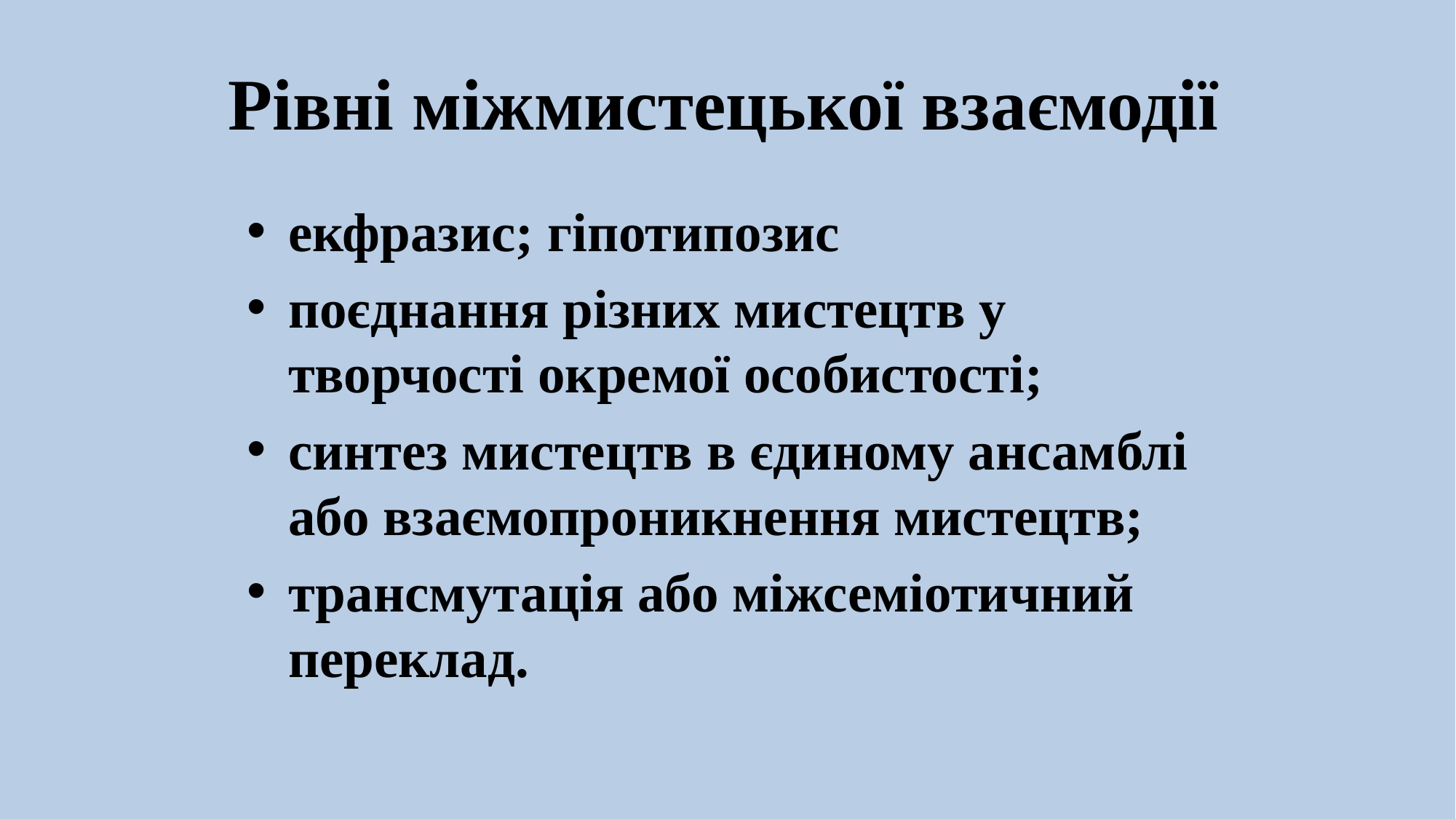

# Рівні міжмистецької взаємодії
екфразис; гіпотипозис
поєднання різних мистецтв у творчості окремої особистості;
синтез мистецтв в єдиному ансамблі або взаємопроникнення мистецтв;
трансмутація або міжсеміотичний переклад.